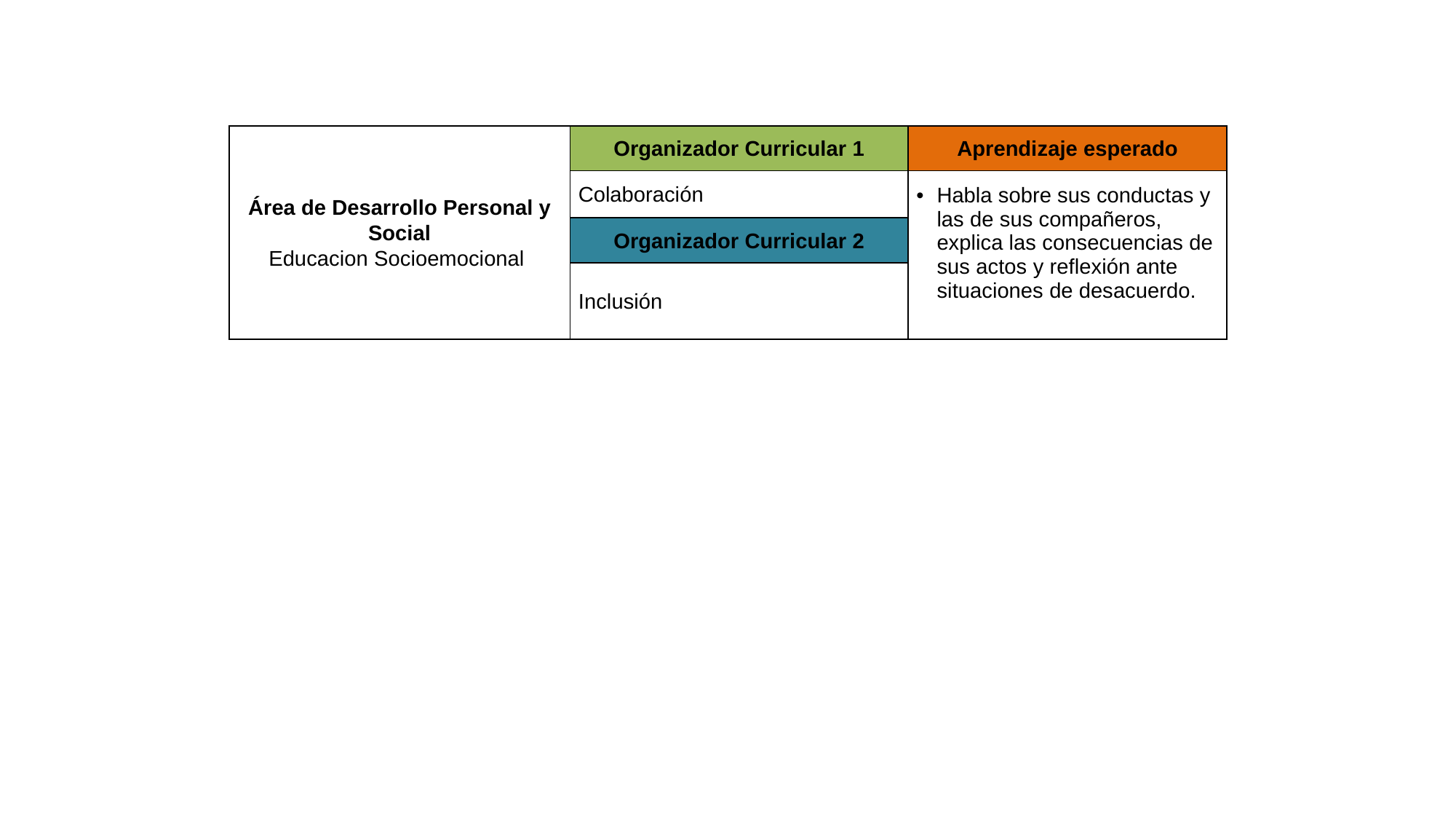

| Área de Desarrollo Personal y Social Educacion Socioemocional | Organizador Curricular 1 | Aprendizaje esperado |
| --- | --- | --- |
|  | Colaboración | Habla sobre sus conductas y las de sus compañeros, explica las consecuencias de sus actos y reflexión ante situaciones de desacuerdo. |
|  | Organizador Curricular 2 |  |
|  | Inclusión |  |